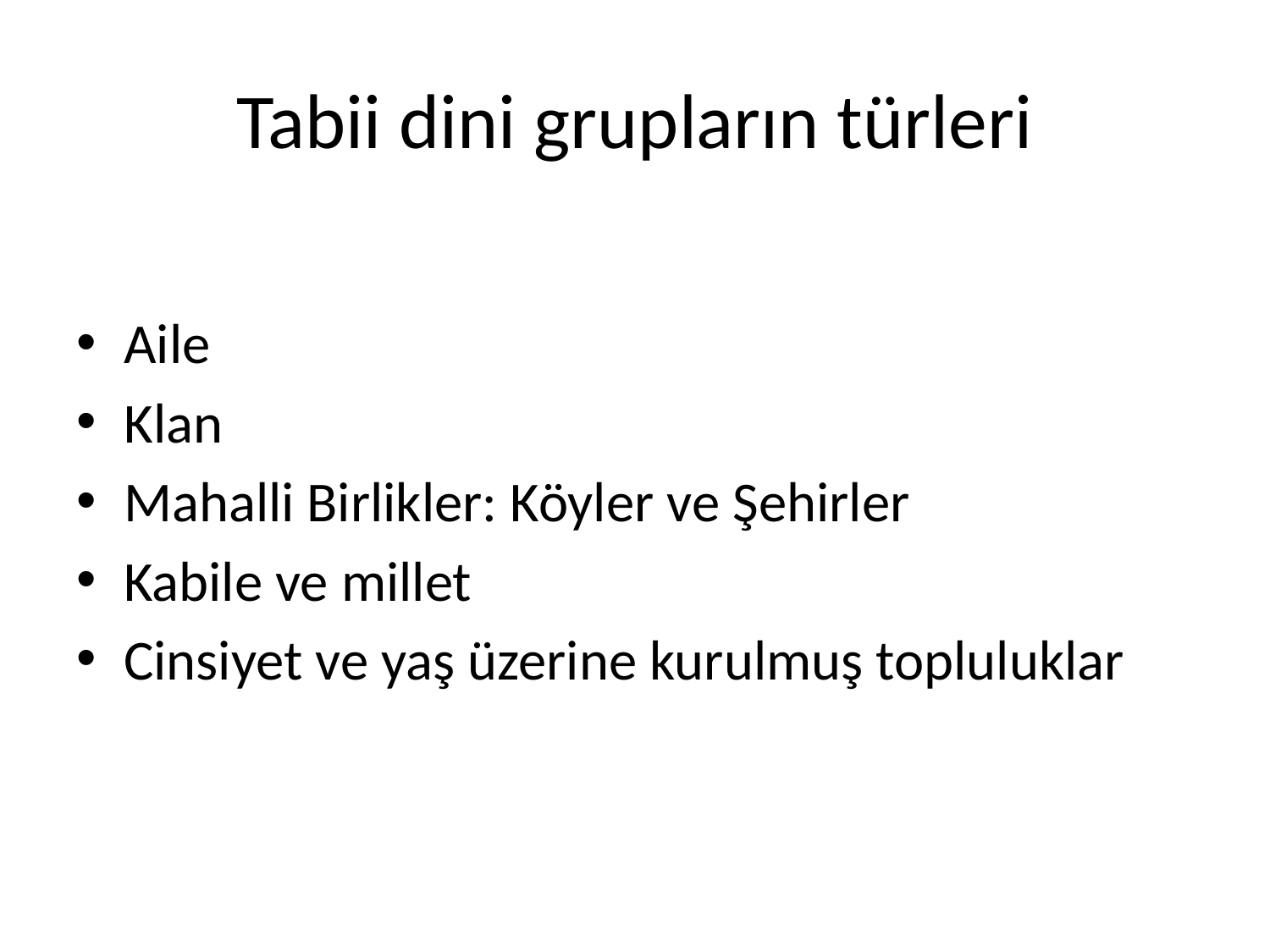

# Tabii dini grupların türleri

Aile
Klan
Mahalli Birlikler: Köyler ve Şehirler
Kabile ve millet
Cinsiyet ve yaş üzerine kurulmuş topluluklar